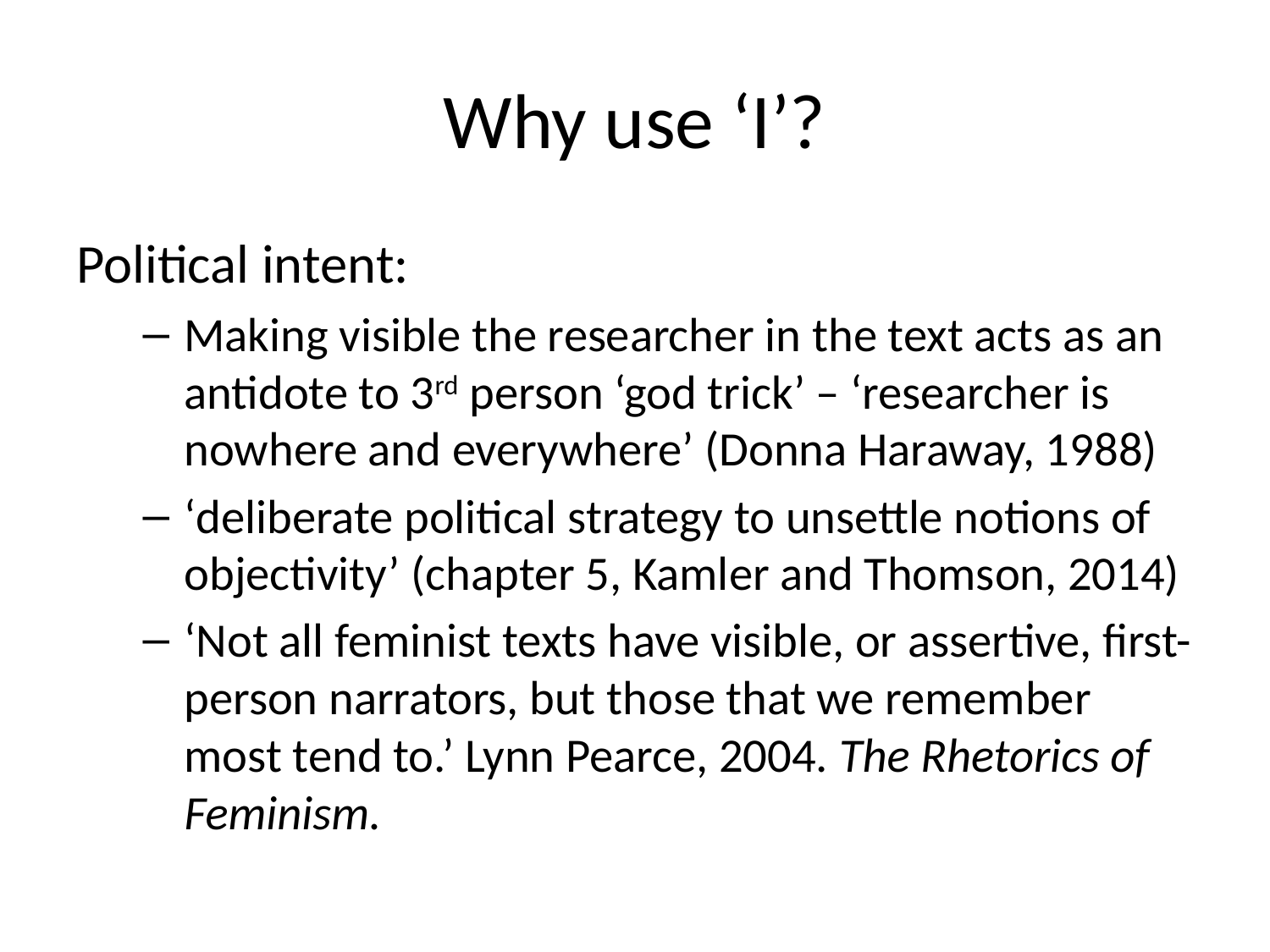

# Why use ‘I’?
Political intent:
Making visible the researcher in the text acts as an antidote to 3rd person ‘god trick’ – ‘researcher is nowhere and everywhere’ (Donna Haraway, 1988)
‘deliberate political strategy to unsettle notions of objectivity’ (chapter 5, Kamler and Thomson, 2014)
‘Not all feminist texts have visible, or assertive, first-person narrators, but those that we remember most tend to.’ Lynn Pearce, 2004. The Rhetorics of Feminism.